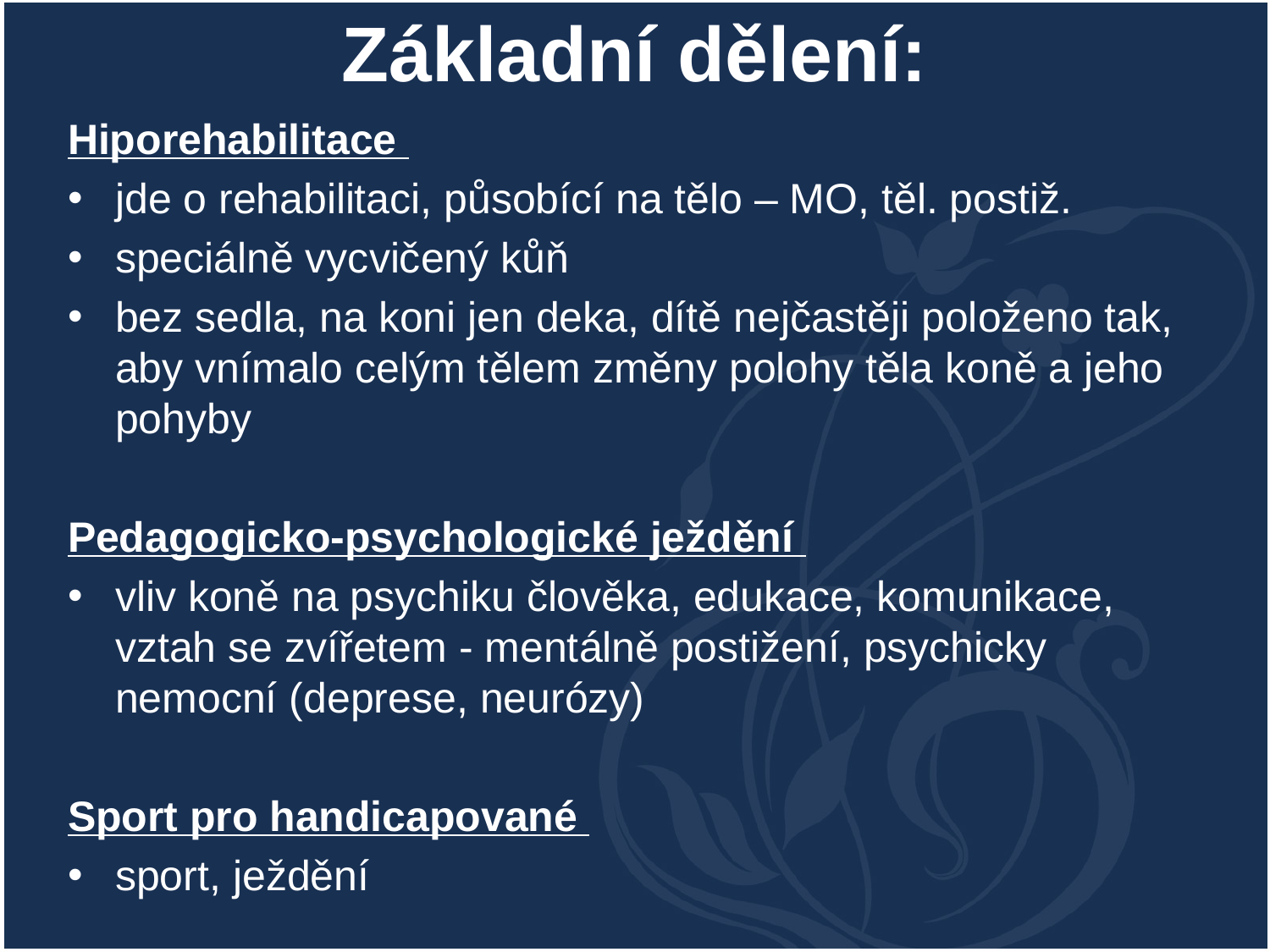

# Základní dělení:
Hiporehabilitace
jde o rehabilitaci, působící na tělo – MO, těl. postiž.
speciálně vycvičený kůň
bez sedla, na koni jen deka, dítě nejčastěji položeno tak,  aby vnímalo celým tělem změny polohy těla koně a jeho pohyby

Pedagogicko-psychologické ježdění
vliv koně na psychiku člověka, edukace, komunikace, vztah se zvířetem - mentálně postižení, psychicky nemocní (deprese, neurózy)

Sport pro handicapované
sport, ježdění